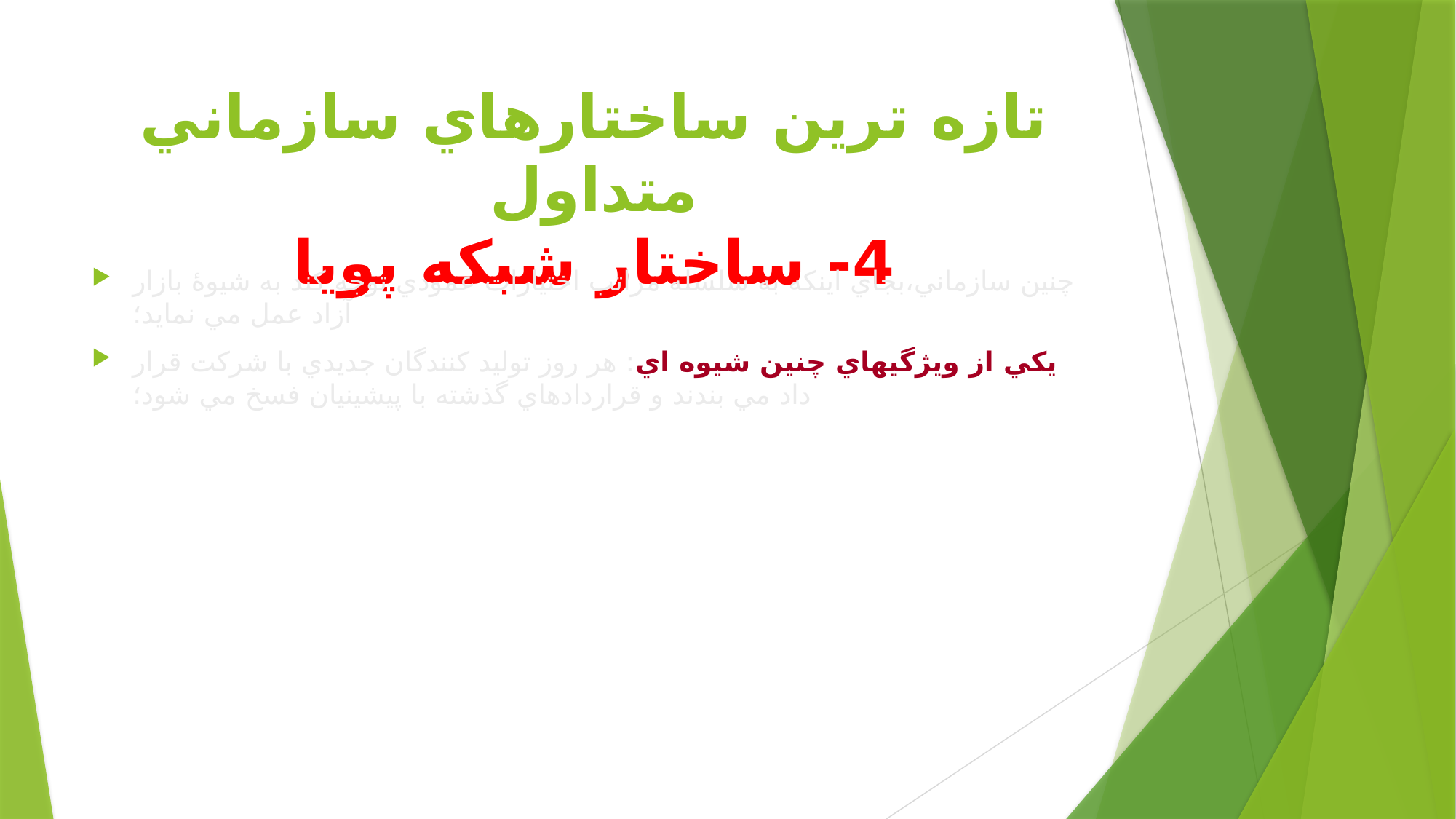

# تازه ترين ساختارهاي سازماني متداول 4- ساختار شبكه پويا
چنين سازماني،بجاي اينكه به سلسله مراتب اختيارات عمودي توجه كند به شيوۀ بازار آزاد عمل مي نمايد؛
يكي از ويژگيهاي چنين شيوه اي: هر روز توليد كنندگان جديدي با شركت قرار داد مي بندند و قراردادهاي گذشته با پيشينيان فسخ مي شود؛